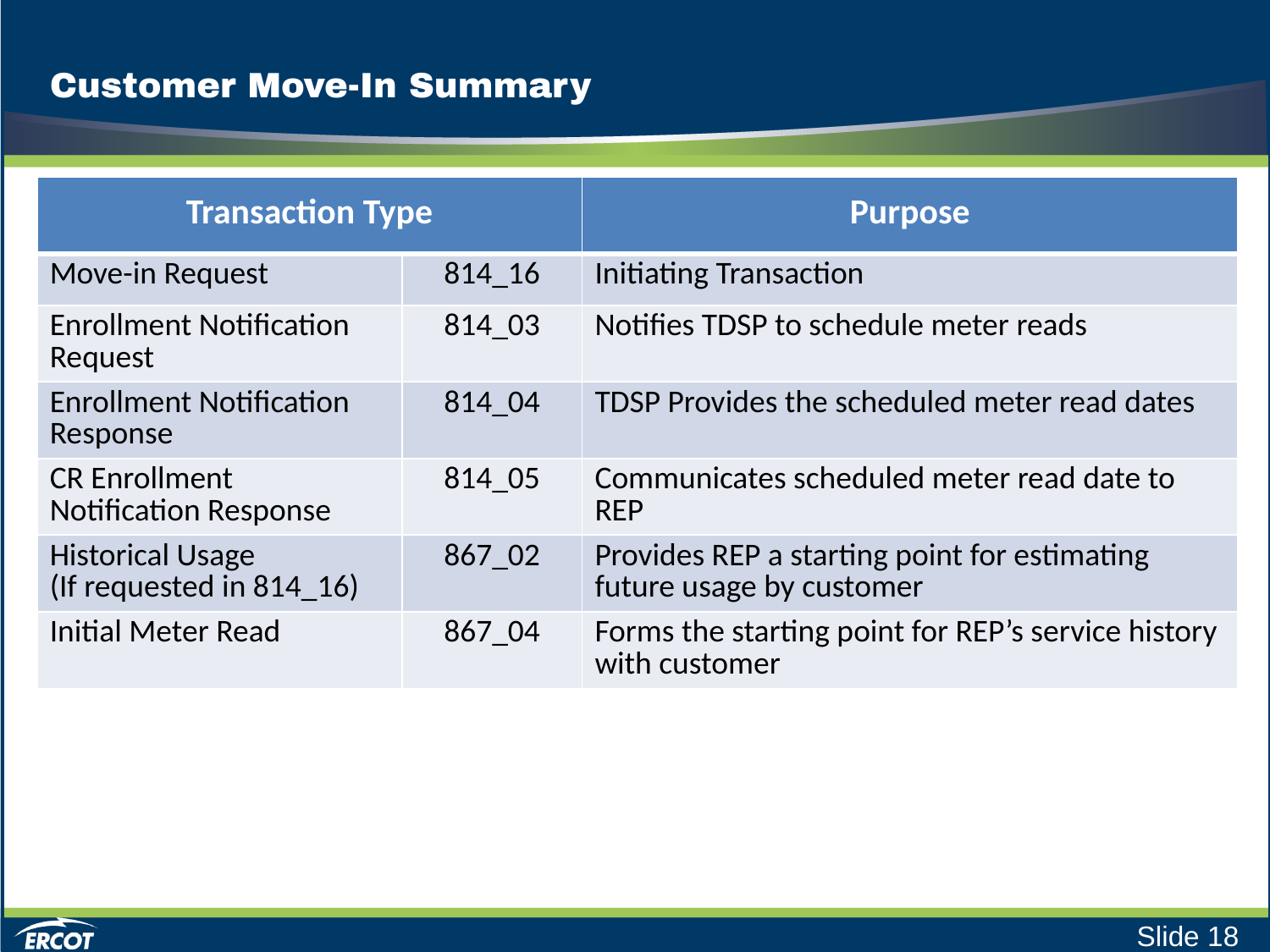

# Customer Move-In Summary
| Transaction Type |  | Purpose |
| --- | --- | --- |
| Move-in Request | 814\_16 | Initiating Transaction |
| Enrollment Notification Request | 814\_03 | Notifies TDSP to schedule meter reads |
| Enrollment Notification Response | 814\_04 | TDSP Provides the scheduled meter read dates |
| CR Enrollment Notification Response | 814\_05 | Communicates scheduled meter read date to REP |
| Historical Usage (If requested in 814\_16) | 867\_02 | Provides REP a starting point for estimating future usage by customer |
| Initial Meter Read | 867\_04 | Forms the starting point for REP’s service history with customer |